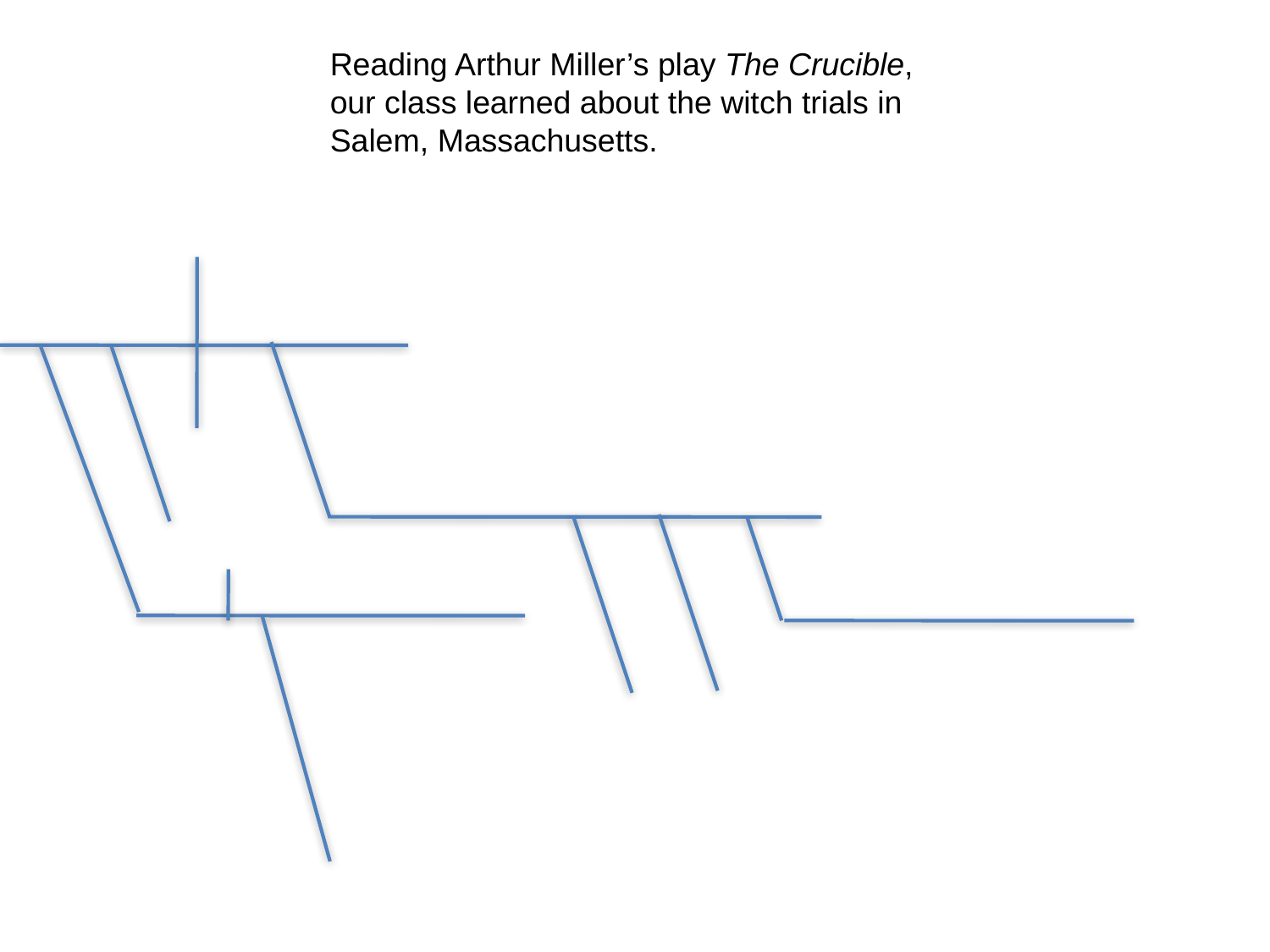

Reading Arthur Miller’s play The Crucible, our class learned about the witch trials in Salem, Massachusetts.